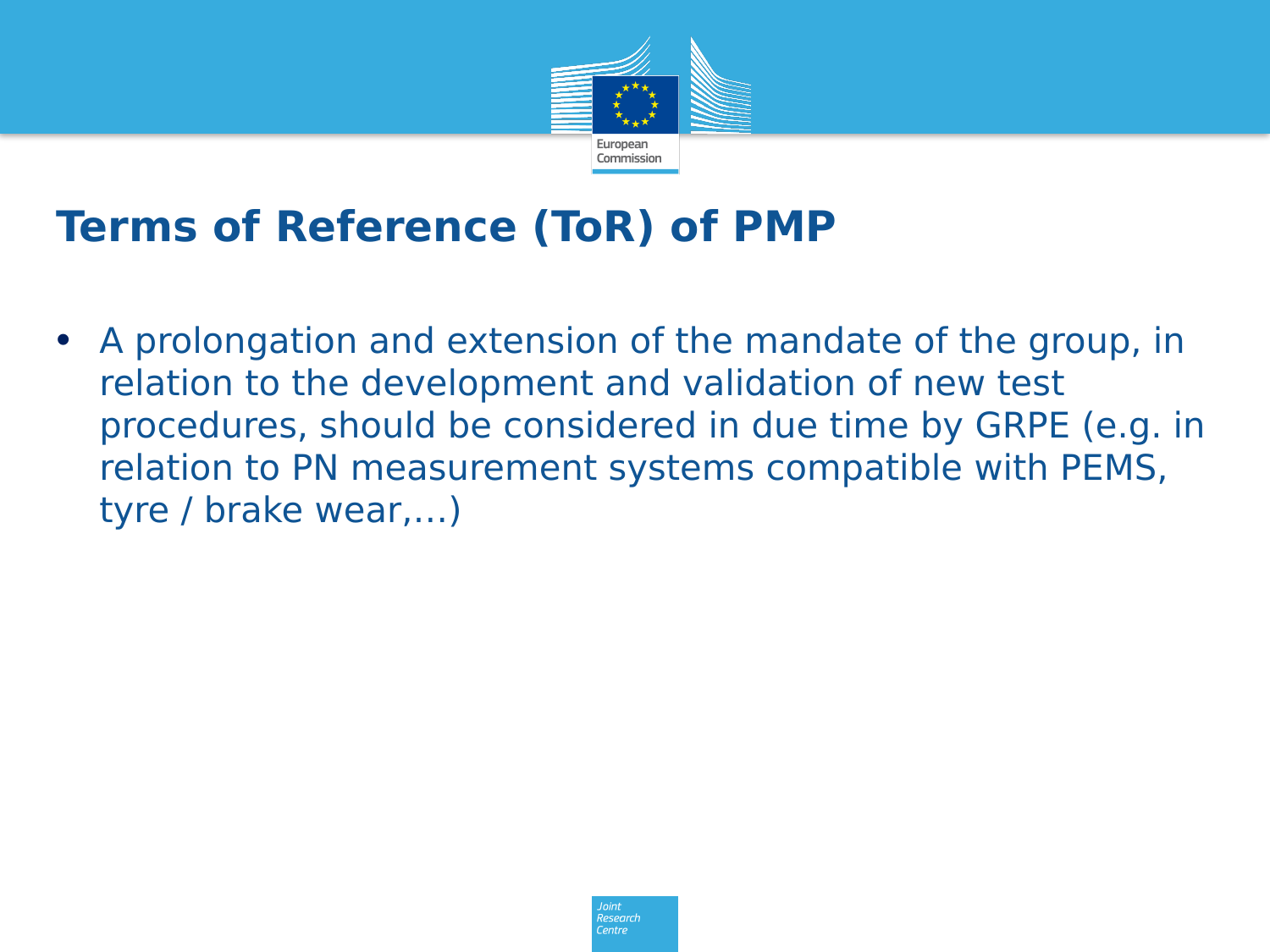

Terms of Reference (ToR) of PMP

A prolongation and extension of the mandate of the group, in relation to the development and validation of new test procedures, should be considered in due time by GRPE (e.g. in relation to PN measurement systems compatible with PEMS, tyre / brake wear,…)